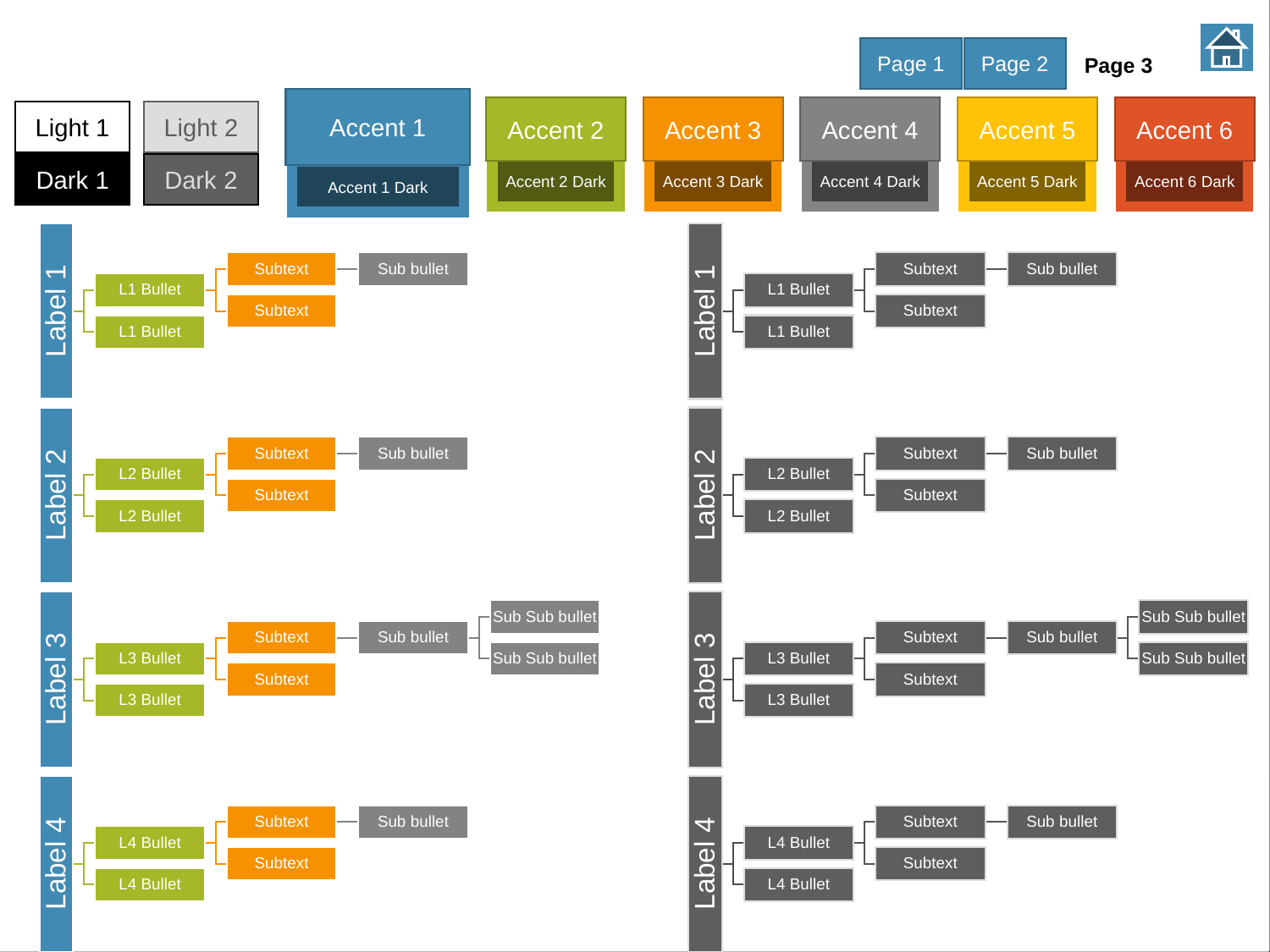

# Smart Art 3

Page 1
Page 2
Page 3

Label 1
L1 Bullet
Subtext
Sub bullet
Subtext
L1 Bullet
Label 2
L2 Bullet
Subtext
Sub bullet
Subtext
L2 Bullet
Label 3
L3 Bullet
Subtext
Sub bullet
Sub Sub bullet
Sub Sub bullet
Subtext
L3 Bullet
Label 4
L4 Bullet
Subtext
Sub bullet
Subtext
L4 Bullet

Label 1
L1 Bullet
Subtext
Sub bullet
Subtext
L1 Bullet
Label 2
L2 Bullet
Subtext
Sub bullet
Subtext
L2 Bullet
Label 3
L3 Bullet
Subtext
Sub bullet
Sub Sub bullet
Sub Sub bullet
Subtext
L3 Bullet
Label 4
L4 Bullet
Subtext
Sub bullet
Subtext
L4 Bullet